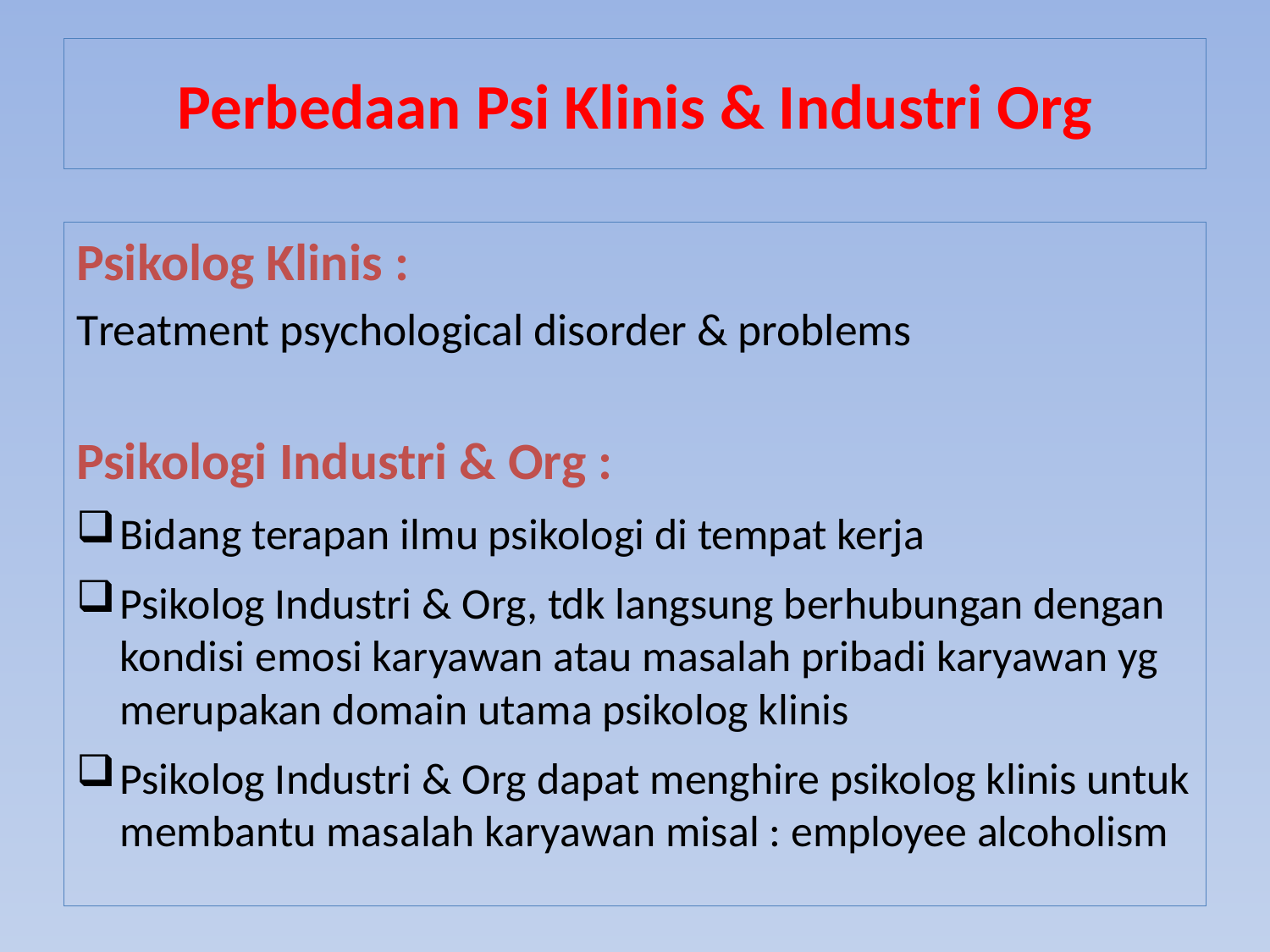

# Perbedaan Psi Klinis & Industri Org
Psikolog Klinis :
Treatment psychological disorder & problems

Psikologi Industri & Org :
Bidang terapan ilmu psikologi di tempat kerja
Psikolog Industri & Org, tdk langsung berhubungan dengan kondisi emosi karyawan atau masalah pribadi karyawan yg merupakan domain utama psikolog klinis
Psikolog Industri & Org dapat menghire psikolog klinis untuk membantu masalah karyawan misal : employee alcoholism